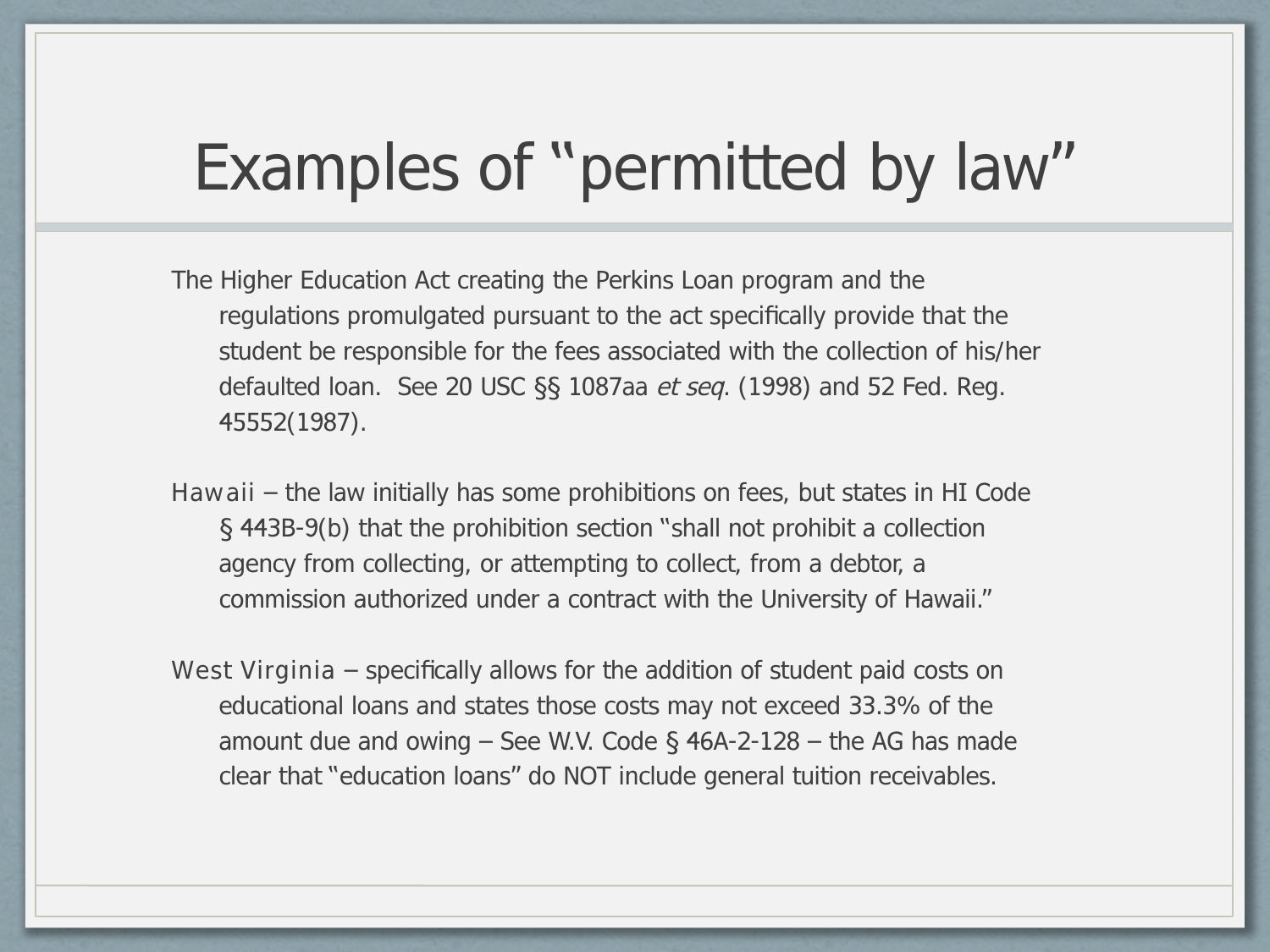

# Examples of “permitted by law”
The Higher Education Act creating the Perkins Loan program and the regulations promulgated pursuant to the act specifically provide that the student be responsible for the fees associated with the collection of his/her defaulted loan.  See 20 USC §§ 1087aa et seq. (1998) and 52 Fed. Reg. 45552(1987).
Hawaii – the law initially has some prohibitions on fees, but states in HI Code § 443B-9(b) that the prohibition section “shall not prohibit a collection agency from collecting, or attempting to collect, from a debtor, a commission authorized under a contract with the University of Hawaii.”
West Virginia – specifically allows for the addition of student paid costs on educational loans and states those costs may not exceed 33.3% of the amount due and owing – See W.V. Code § 46A-2-128 – the AG has made clear that “education loans” do NOT include general tuition receivables.